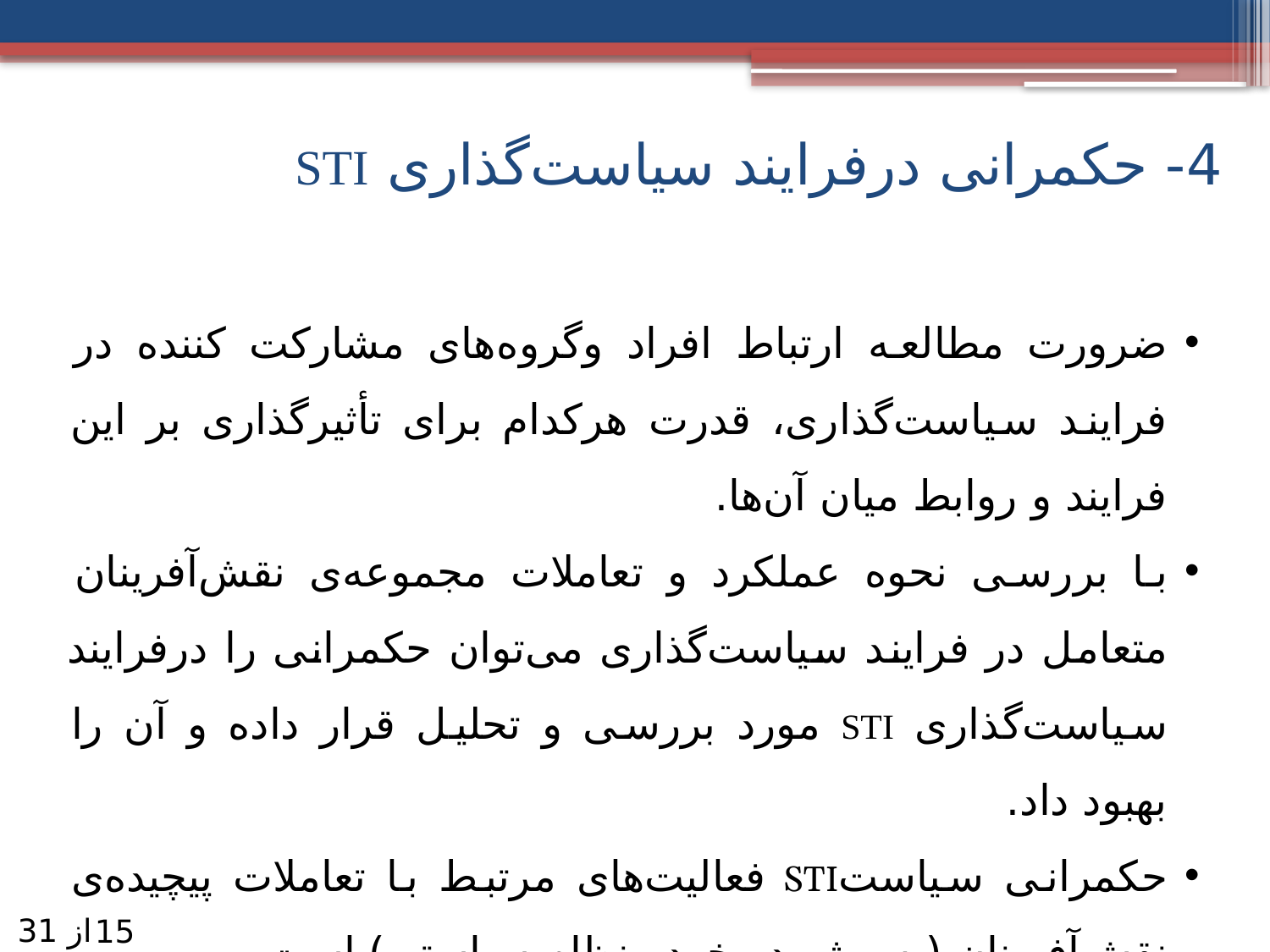

# 4- حکمرانی درفرایند سیاست‌گذاری STI
ضرورت مطالعه ارتباط افراد وگروه‌های مشارکت کننده در فرایند سیاست‌گذاری، قدرت هرکدام برای تأثیرگذاری بر این فرایند و روابط میان آن‌ها.
با بررسی نحوه عملکرد و تعاملات مجموعه‌ی نقش‌آفرینان متعامل در فرایند سیاست‌گذاری می‌توان حکمرانی را درفرایند سیاست‌گذاری STI مورد بررسی و تحلیل قرار داده و آن را بهبود داد.
حکمرانی سیاستSTI فعالیت‌های مرتبط با تعاملات پیچیده‌ی نقش‌آفرینان (به ویژه در خرده نظام سیاستی) است.
از 31
15